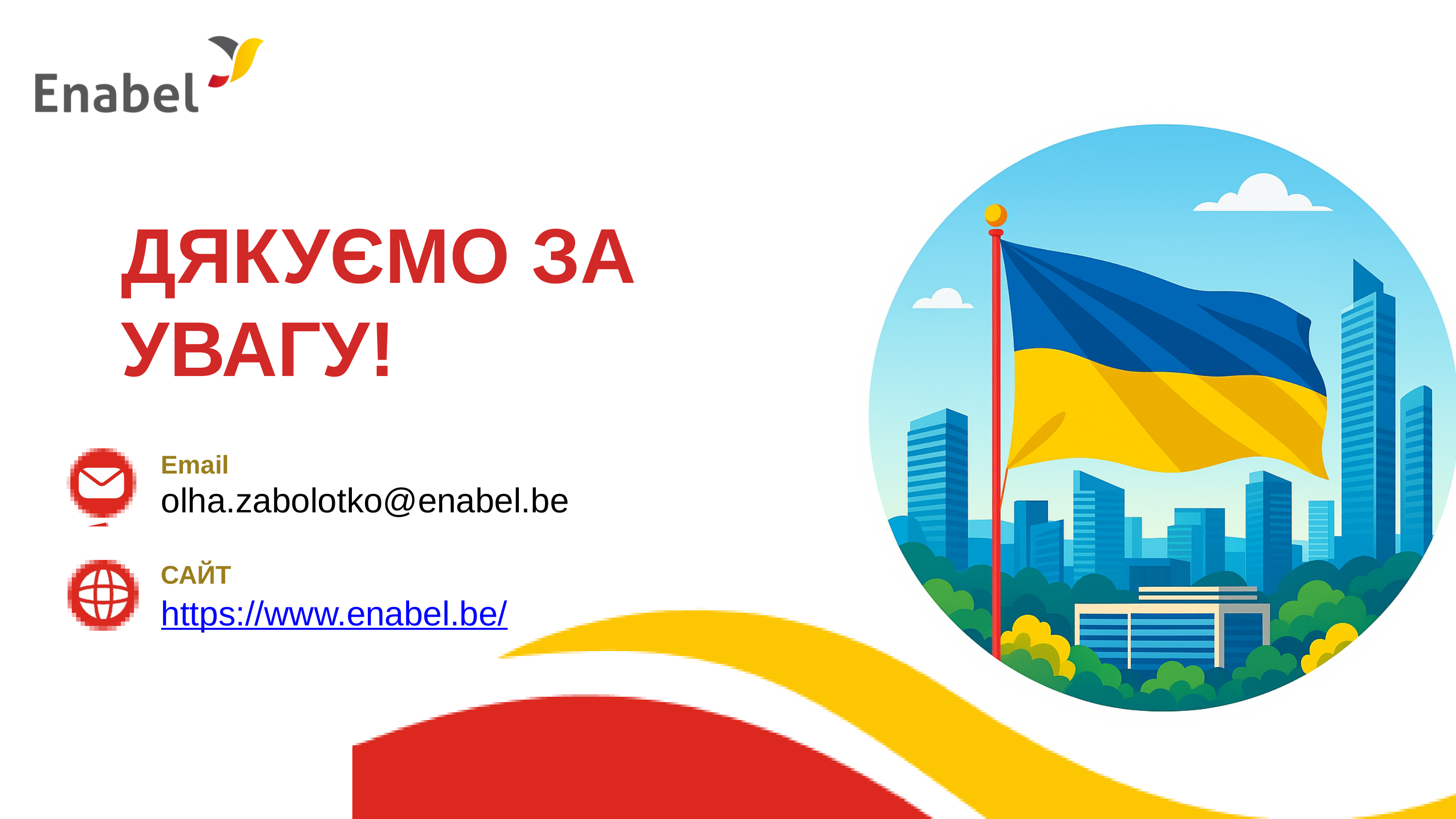

ДЯКУЄМО ЗА УВАГУ!

Email

olha.zabolotko@enabel.be

САЙТ

https://www.enabel.be/